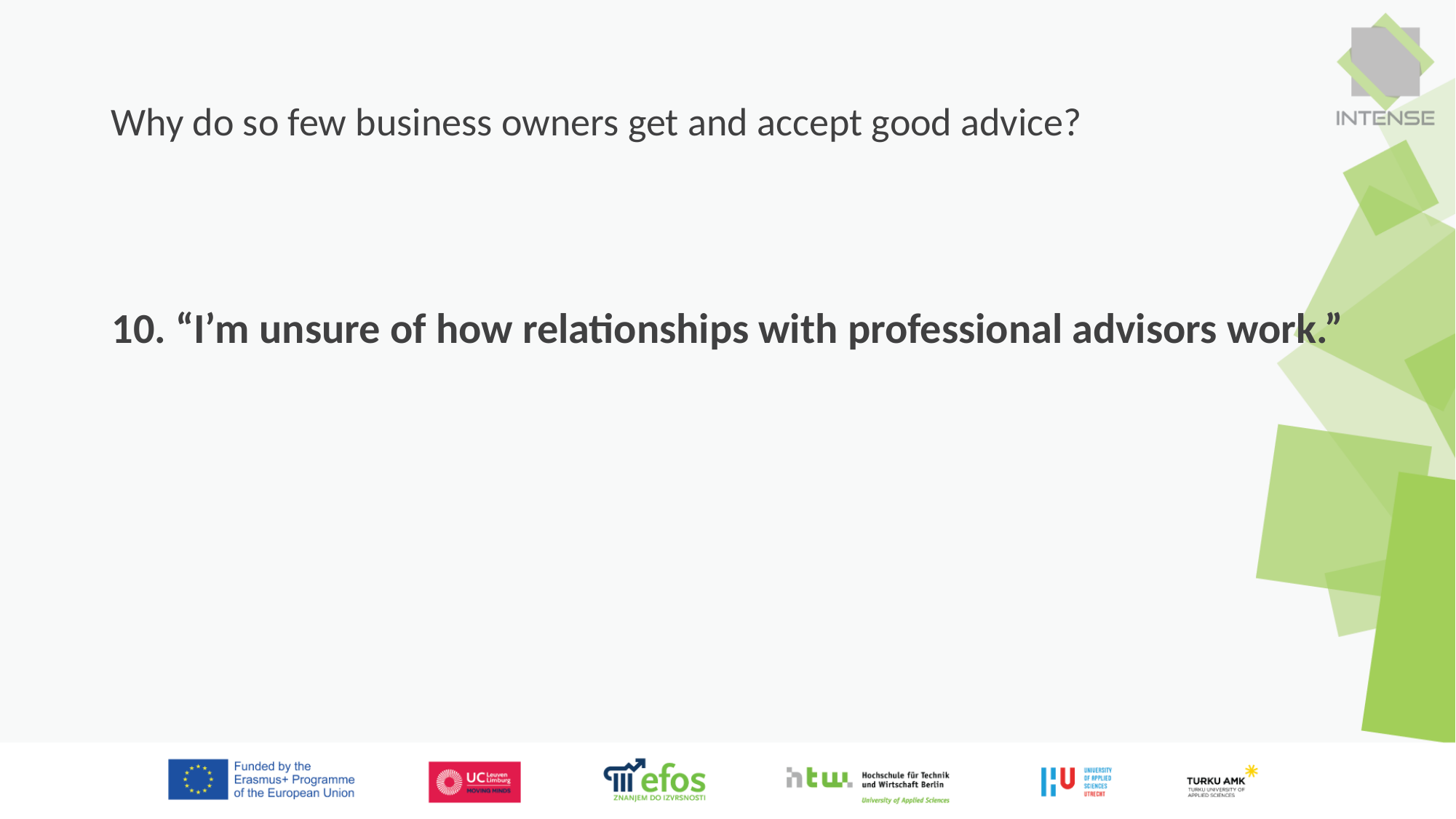

# Why do so few business owners get and accept good advice?
10. “I’m unsure of how relationships with professional advisors work.”